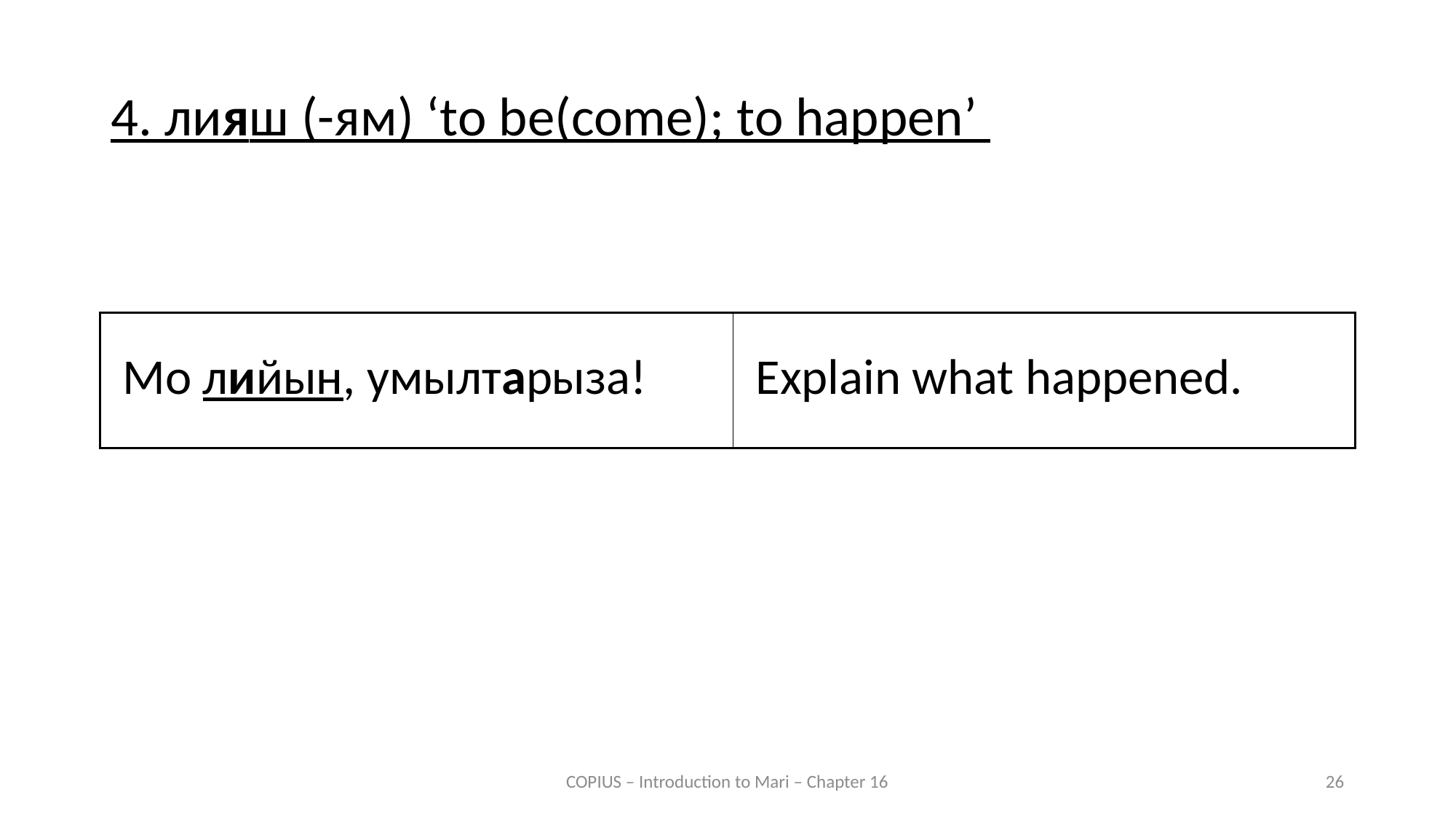

4. лияш (-ям) ‘to be(come); to happen’
| Мо лийын, умылтарыза! | Explain what happened. |
| --- | --- |
COPIUS – Introduction to Mari – Chapter 16
26